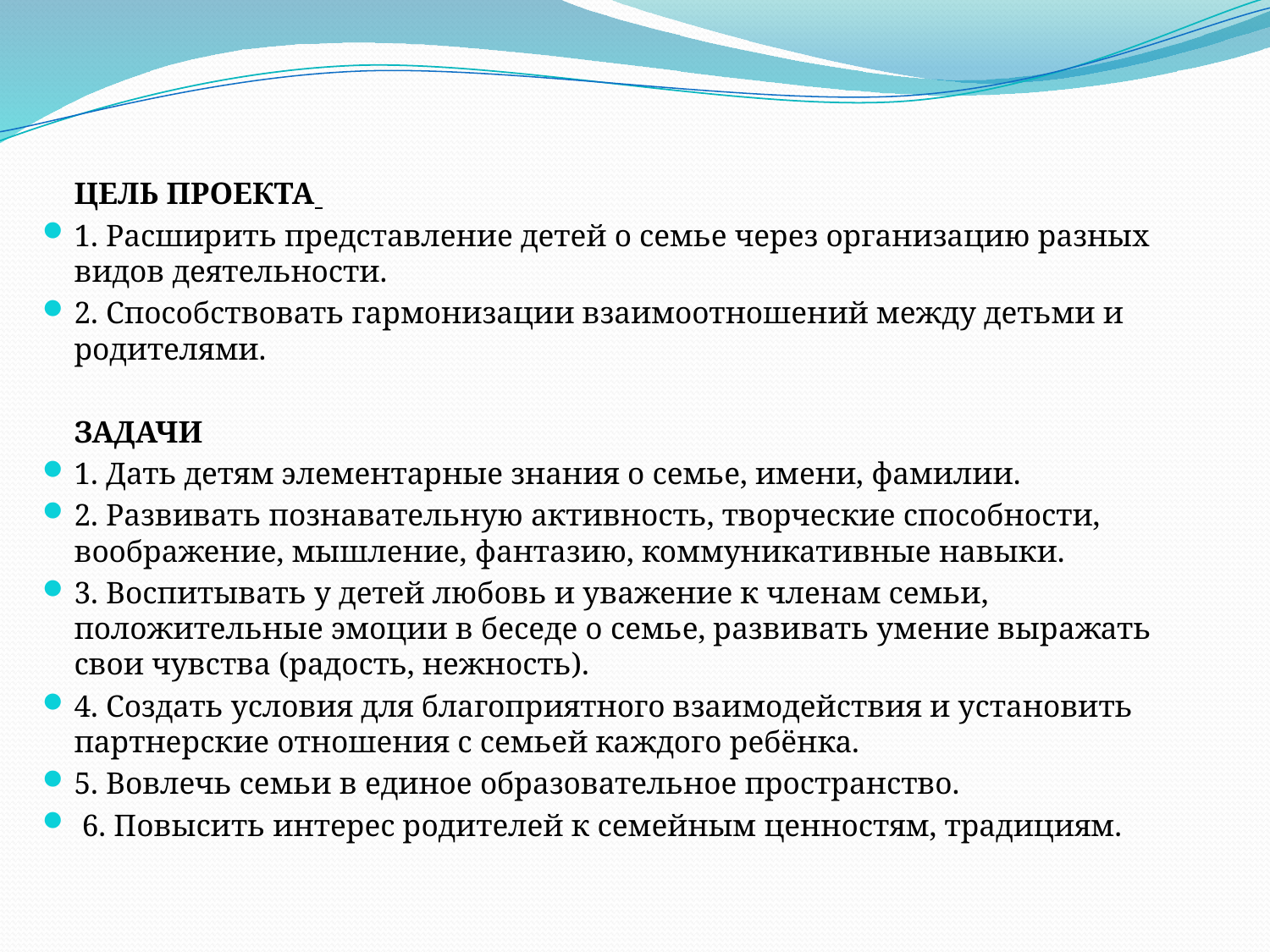

ЦЕЛЬ ПРОЕКТА
1. Расширить представление детей о семье через организацию разных видов деятельности.
2. Способствовать гармонизации взаимоотношений между детьми и родителями.

	ЗАДАЧИ
1. Дать детям элементарные знания о семье, имени, фамилии.
2. Развивать познавательную активность, творческие способности, воображение, мышление, фантазию, коммуникативные навыки.
3. Воспитывать у детей любовь и уважение к членам семьи,  положительные эмоции в беседе о семье, развивать умение выражать свои чувства (радость, нежность).
4. Создать условия для благоприятного взаимодействия и установить партнерские отношения с семьей каждого ребёнка.
5. Вовлечь семьи в единое образовательное пространство.
 6. Повысить интерес родителей к семейным ценностям, традициям.